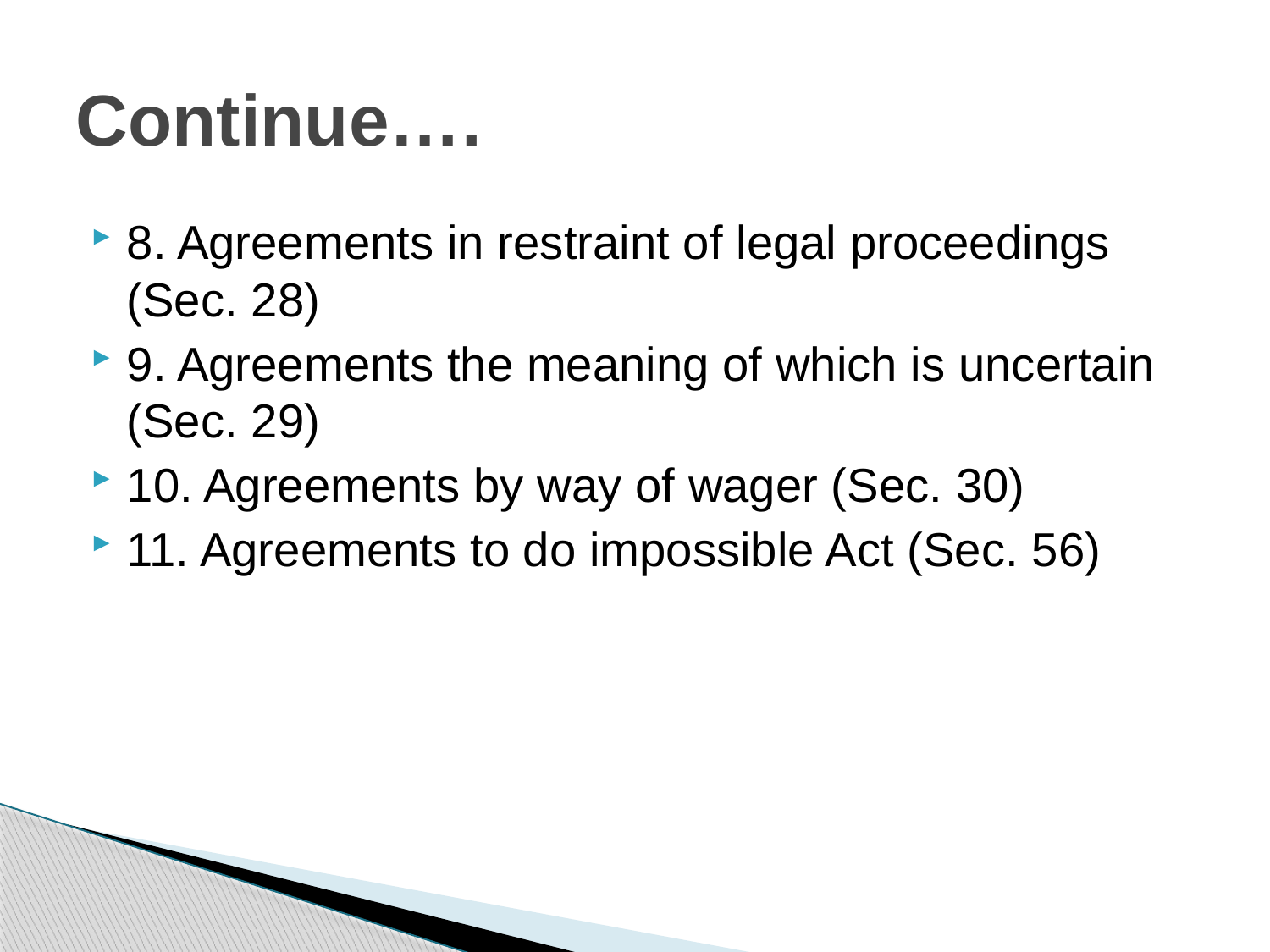

# Continue….
8. Agreements in restraint of legal proceedings (Sec. 28)
9. Agreements the meaning of which is uncertain (Sec. 29)
10. Agreements by way of wager (Sec. 30)
11. Agreements to do impossible Act (Sec. 56)